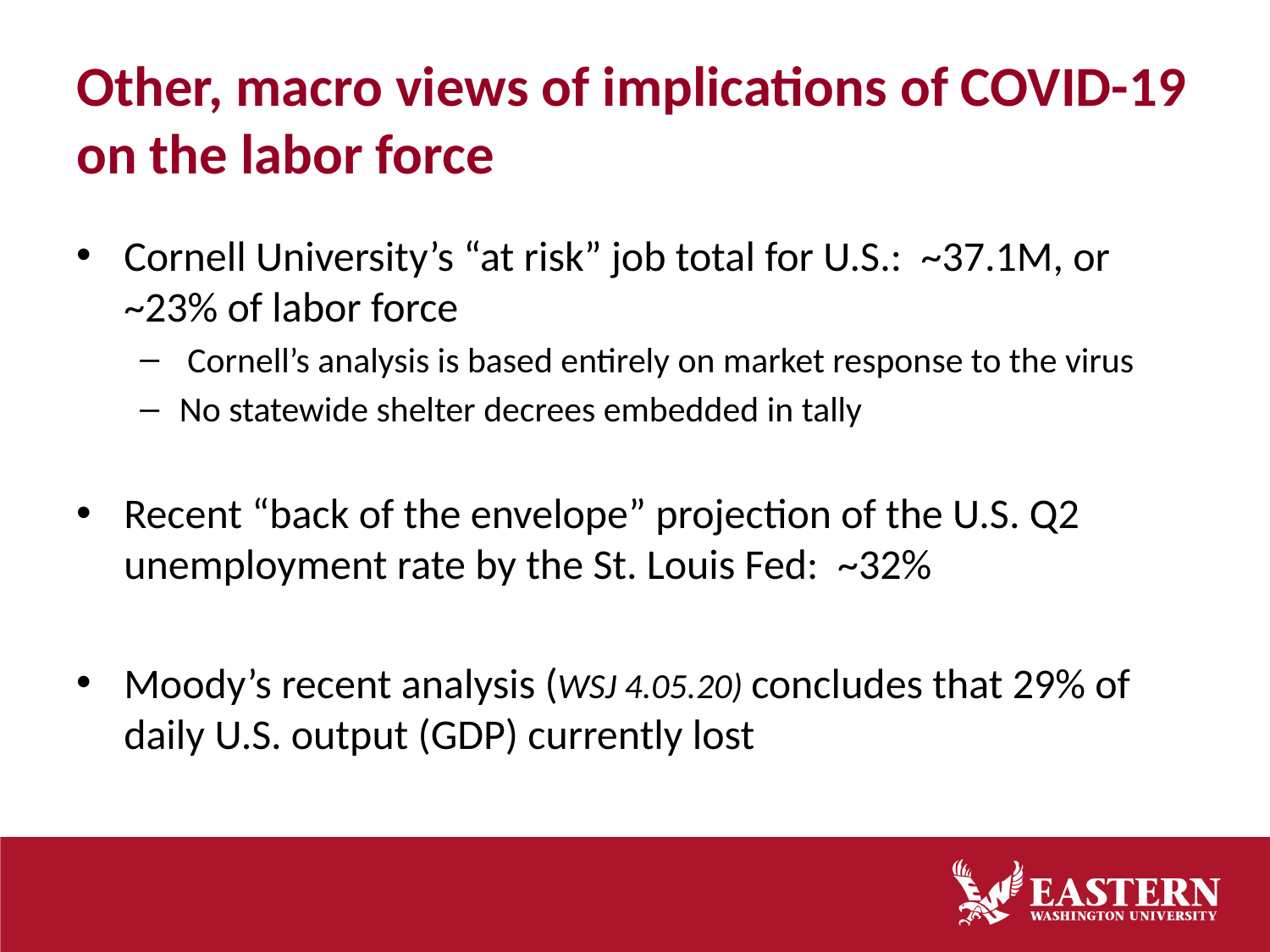

# Other, macro views of implications of COVID-19 on the labor force
Cornell University’s “at risk” job total for U.S.:  ~37.1M, or ~23% of labor force
 Cornell’s analysis is based entirely on market response to the virus
No statewide shelter decrees embedded in tally

Recent “back of the envelope” projection of the U.S. Q2 unemployment rate by the St. Louis Fed:  ~32%

Moody’s recent analysis (WSJ 4.05.20) concludes that 29% of daily U.S. output (GDP) currently lost